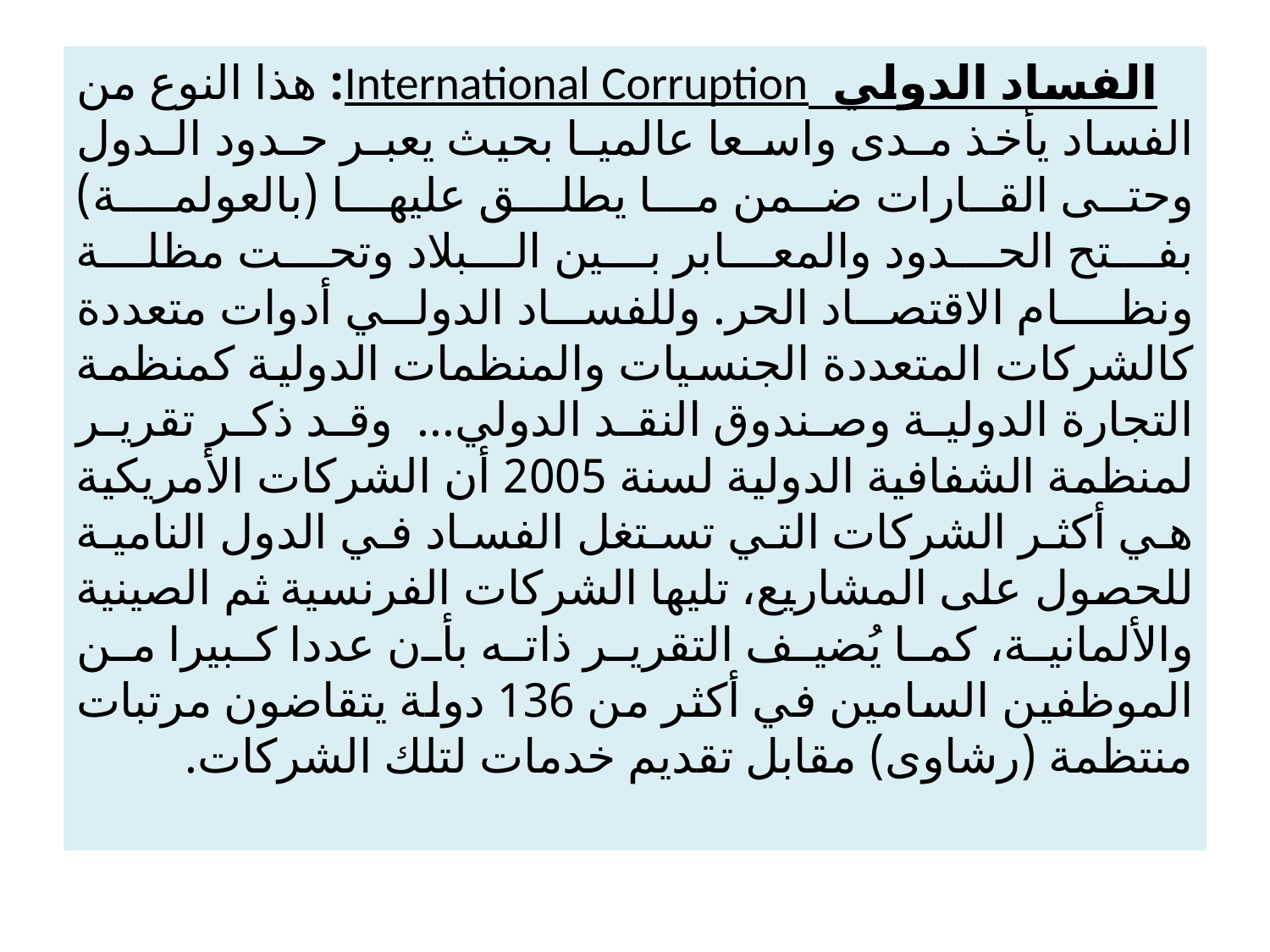

الفساد الدولي  International Corruption: هذا النوع من الفساد يأخذ مـدى واسـعا عالميـا بحيث يعبـر حـدود الـدول وحتـى القـارات ضـمن مــا يطلــق عليهــا (بالعولمـــة) بفــتح الحــدود والمعــابر بــين الــبلاد وتحــت مظلــة ونظــام الاقتصاد الحر. وللفساد الدولي أدوات متعددة كالشركات المتعددة الجنسيات والمنظمات الدولية كمنظمة التجارة الدولية وصندوق النقد الدولي...  وقد ذكر تقرير لمنظمة الشفافية الدولية لسنة 2005 أن الشركات الأمريكية هي أكثر الشركات التي تستغل الفساد في الدول النامية للحصول على المشاريع، تليها الشركات الفرنسية ثم الصينية والألمانية، كما يُضيف التقرير ذاته بأن عددا كبيرا من الموظفين السامين في أكثر من 136 دولة يتقاضون مرتبات منتظمة (رشاوى) مقابل تقديم خدمات لتلك الشركات.